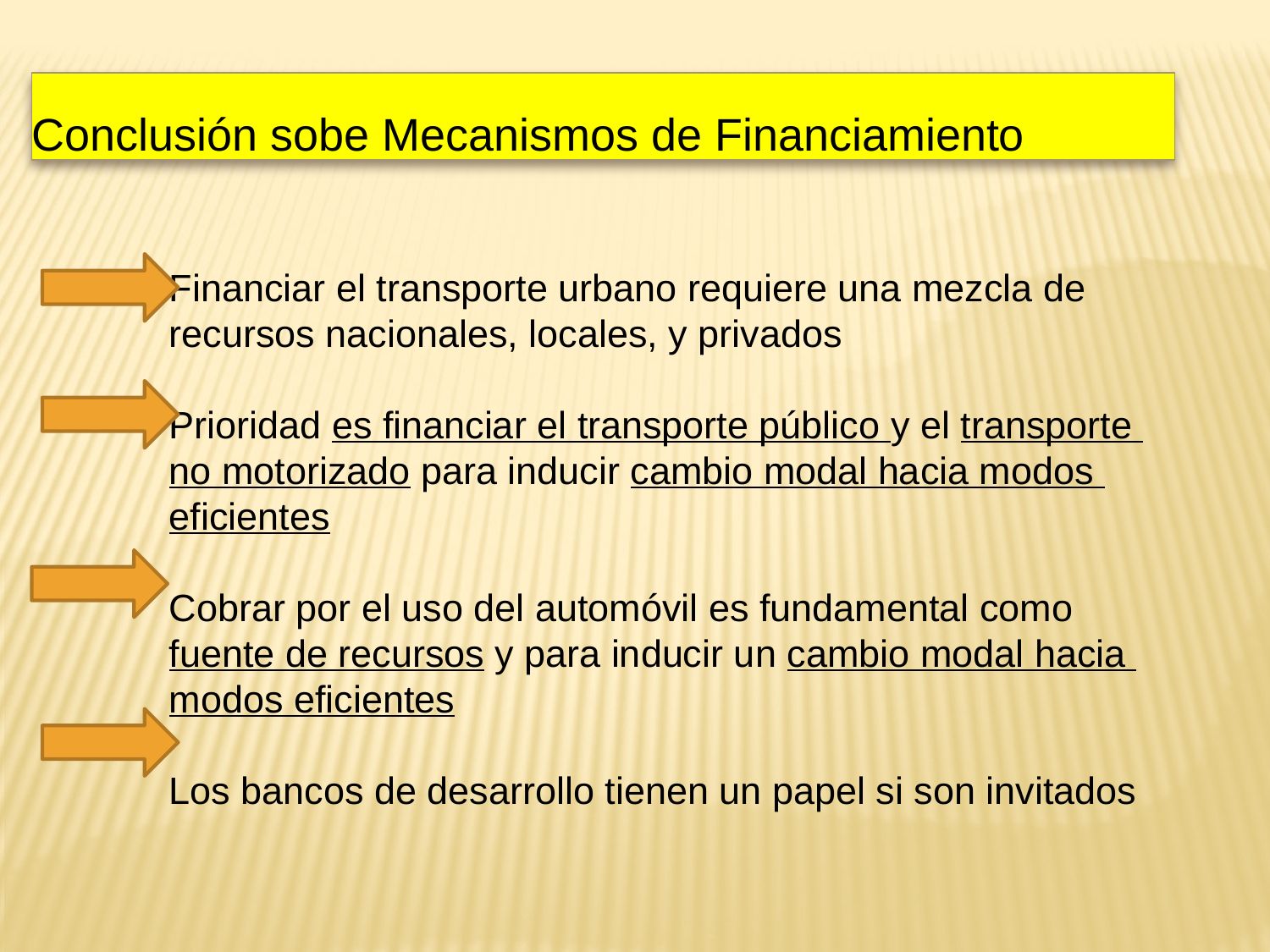

Conclusión sobe Mecanismos de Financiamiento

	Financiar el transporte urbano requiere una mezcla de 	recursos nacionales, locales, y privados

	Prioridad es financiar el transporte público y el transporte 	no motorizado para inducir cambio modal hacia modos 	eficientes

	Cobrar por el uso del automóvil es fundamental como 	fuente de recursos y para inducir un cambio modal hacia 	modos eficientes

	Los bancos de desarrollo tienen un papel si son invitados